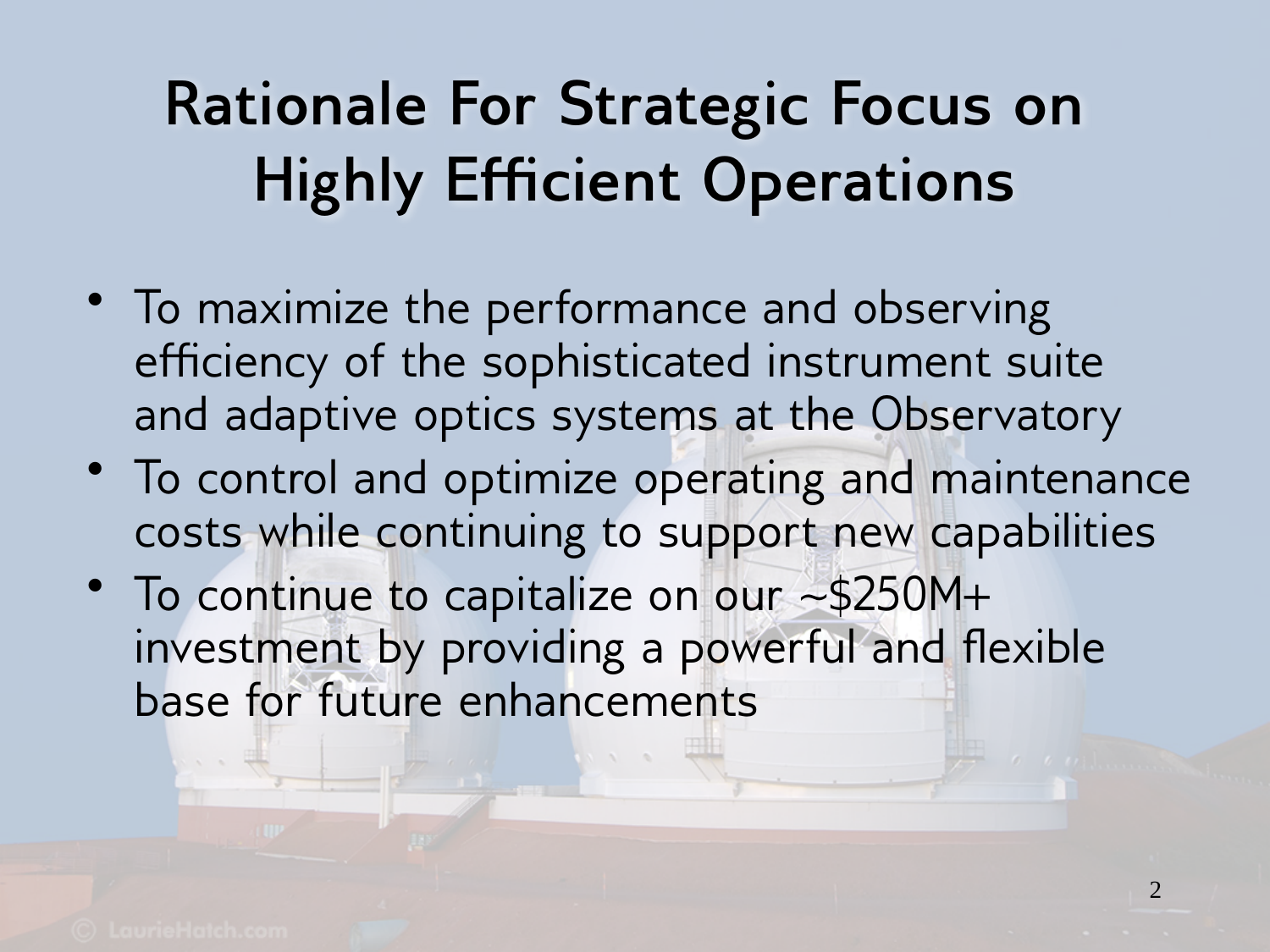

# Rationale For Strategic Focus on Highly Efficient Operations
To maximize the performance and observing efficiency of the sophisticated instrument suite and adaptive optics systems at the Observatory
To control and optimize operating and maintenance costs while continuing to support new capabilities
To continue to capitalize on our ~$250M+ investment by providing a powerful and flexible base for future enhancements
2